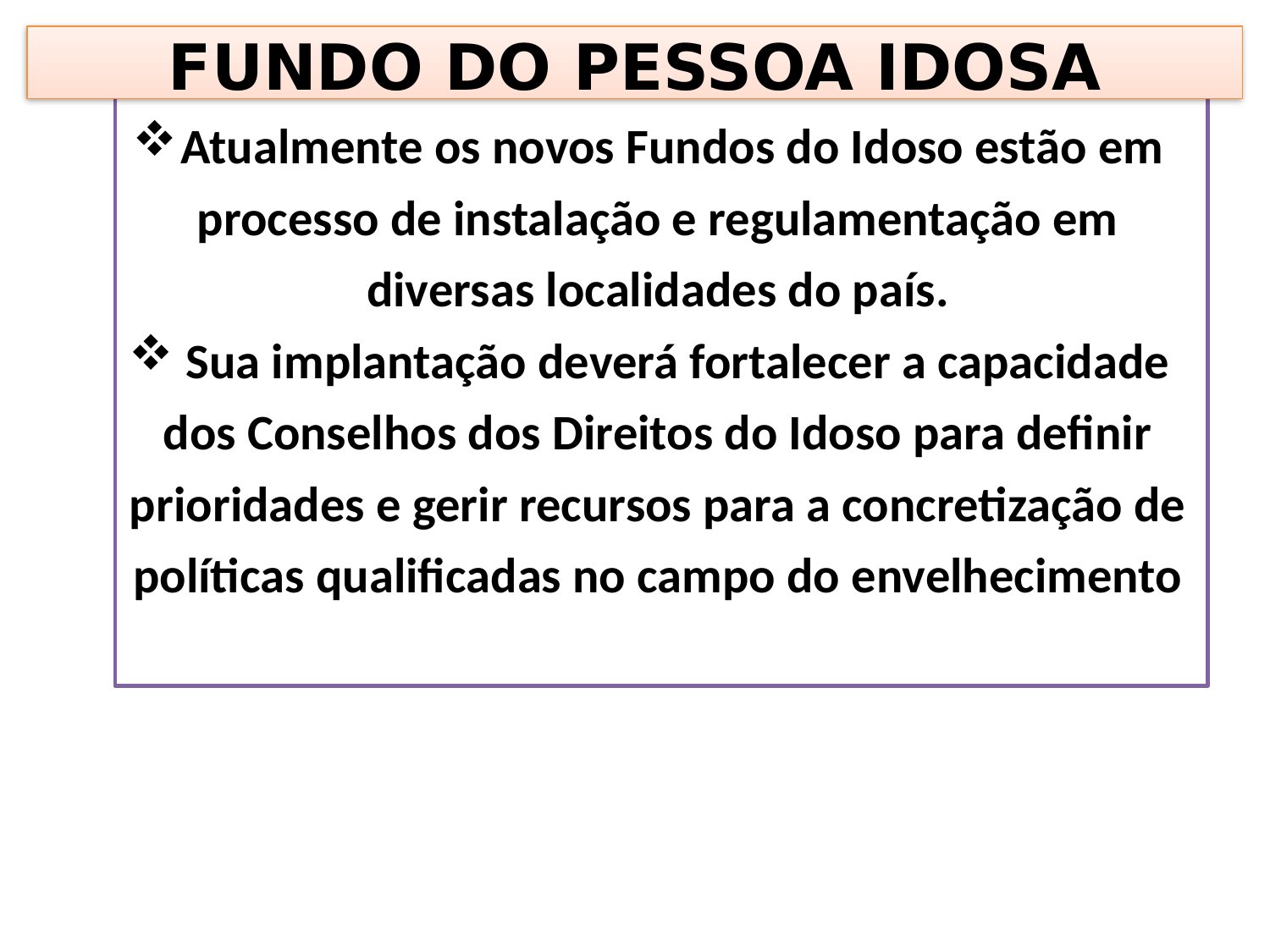

FUNDO DO PESSOA IDOSA
Atualmente os novos Fundos do Idoso estão em processo de instalação e regulamentação em diversas localidades do país.
 Sua implantação deverá fortalecer a capacidade dos Conselhos dos Direitos do Idoso para definir prioridades e gerir recursos para a concretização de políticas qualificadas no campo do envelhecimento